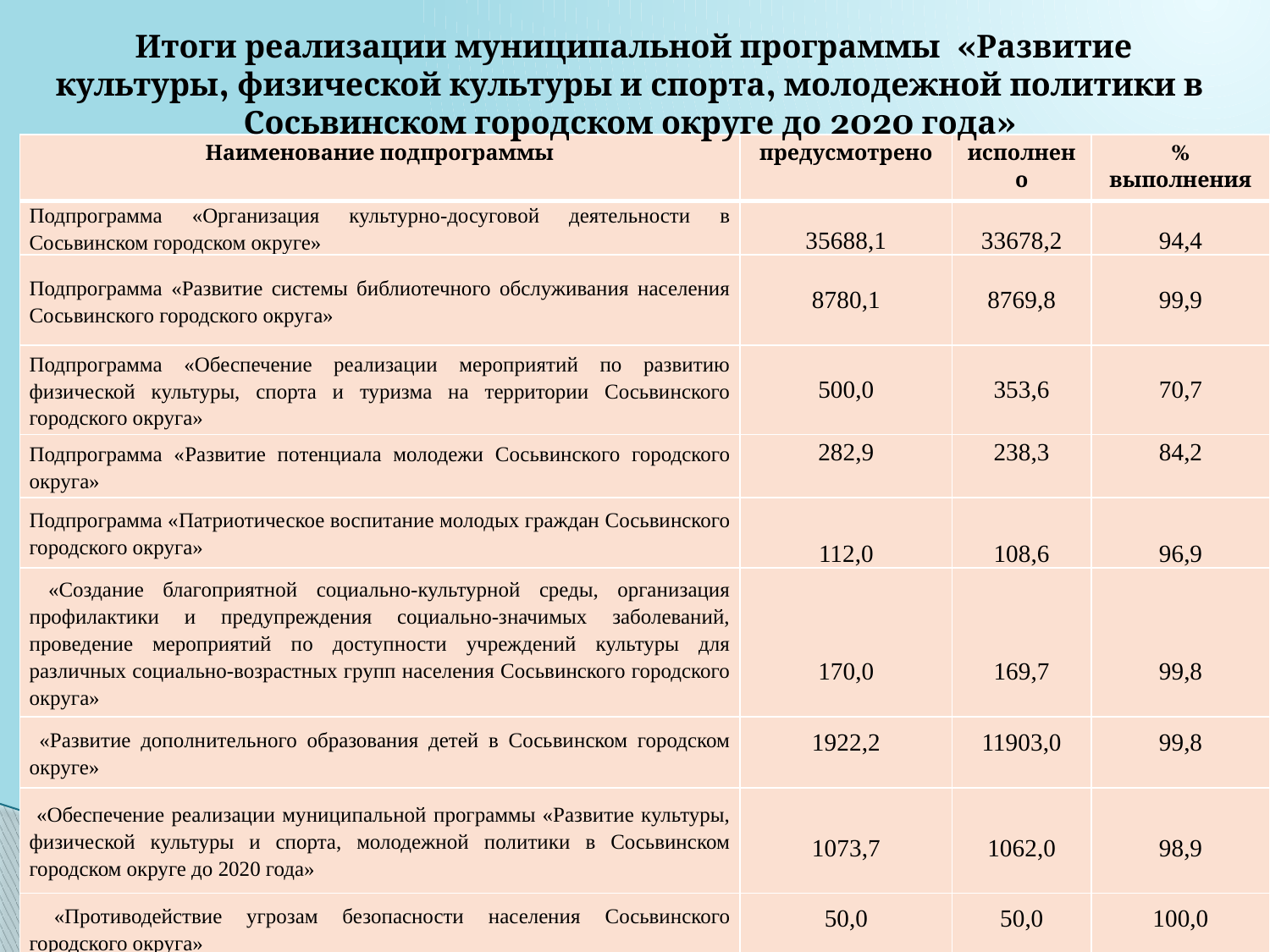

Итоги реализации муниципальной программы  «Развитие культуры, физической культуры и спорта, молодежной политики в Сосьвинском городском округе до 2020 года»
| Наименование подпрограммы | предусмотрено | исполнено | % выполнения |
| --- | --- | --- | --- |
| Подпрограмма «Организация культурно-досуговой деятельности в Сосьвинском городском округе» | 35688,1 | 33678,2 | 94,4 |
| Подпрограмма «Развитие системы библиотечного обслуживания населения Сосьвинского городского округа» | 8780,1 | 8769,8 | 99,9 |
| Подпрограмма «Обеспечение реализации мероприятий по развитию физической культуры, спорта и туризма на территории Сосьвинского городского округа» | 500,0 | 353,6 | 70,7 |
| Подпрограмма «Развитие потенциала молодежи Сосьвинского городского округа» | 282,9 | 238,3 | 84,2 |
| Подпрограмма «Патриотическое воспитание молодых граждан Сосьвинского городского округа» | 112,0 | 108,6 | 96,9 |
| «Создание благоприятной социально-культурной среды, организация профилактики и предупреждения социально-значимых заболеваний, проведение мероприятий по доступности учреждений культуры для различных социально-возрастных групп населения Сосьвинского городского округа» | 170,0 | 169,7 | 99,8 |
| «Развитие дополнительного образования детей в Сосьвинском городском округе» | 1922,2 | 11903,0 | 99,8 |
| «Обеспечение реализации муниципальной программы «Развитие культуры, физической культуры и спорта, молодежной политики в Сосьвинском городском округе до 2020 года» | 1073,7 | 1062,0 | 98,9 |
| «Противодействие угрозам безопасности населения Сосьвинского городского округа» | 50,0 | 50,0 | 100,0 |